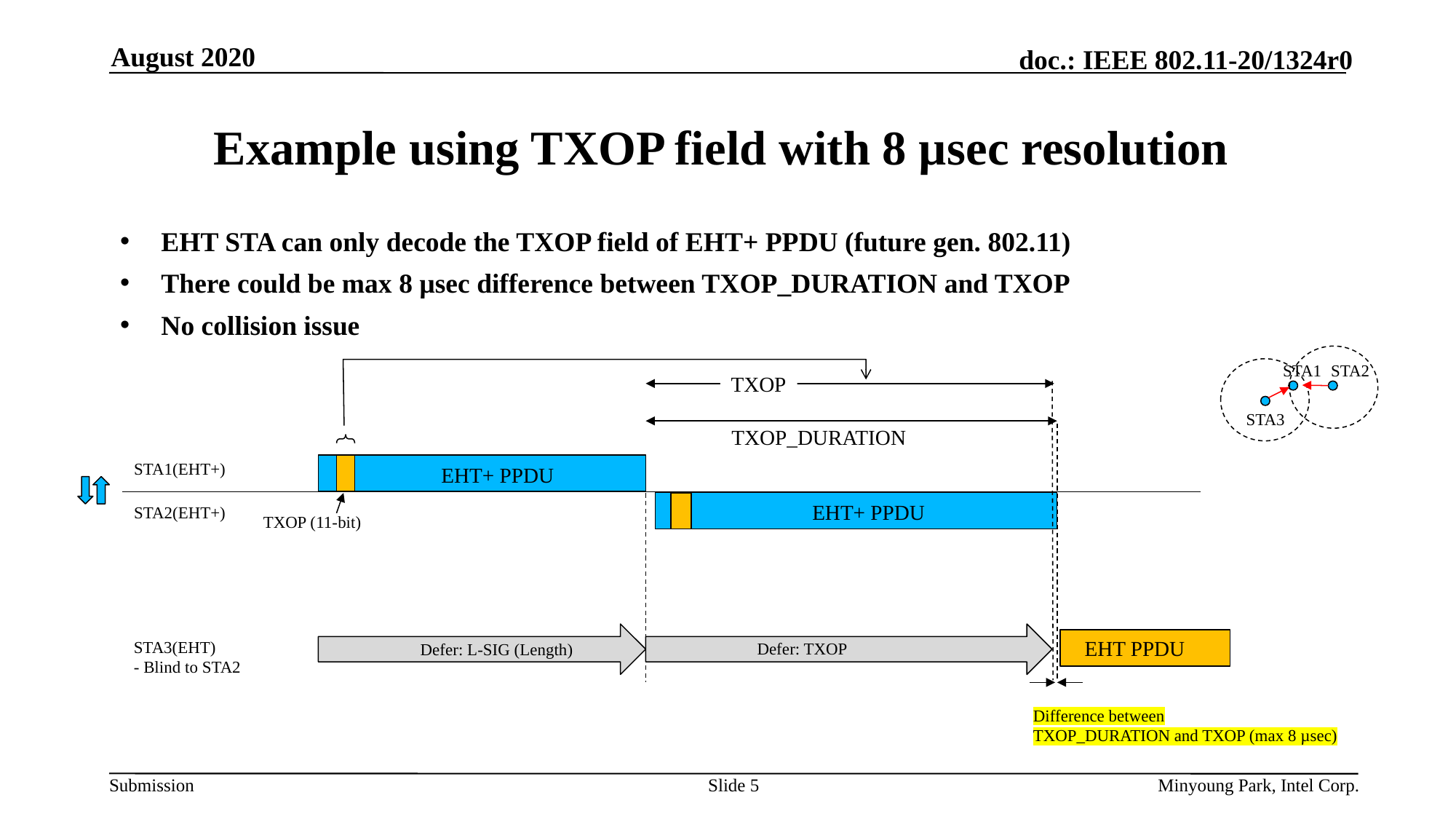

August 2020
# Example using TXOP field with 8 µsec resolution
EHT STA can only decode the TXOP field of EHT+ PPDU (future gen. 802.11)
There could be max 8 µsec difference between TXOP_DURATION and TXOP
No collision issue

STA1
STA2

TXOP

STA3
TXOP_DURATION

STA1(EHT+)

EHT+ PPDU

EHT+ PPDU
STA2(EHT+)
TXOP (11-bit)

EHT PPDU
STA3(EHT)
- Blind to STA2
Defer: TXOP
Defer: L-SIG (Length)
Difference between
TXOP_DURATION and TXOP (max 8 µsec)
Slide 5
Minyoung Park, Intel Corp.